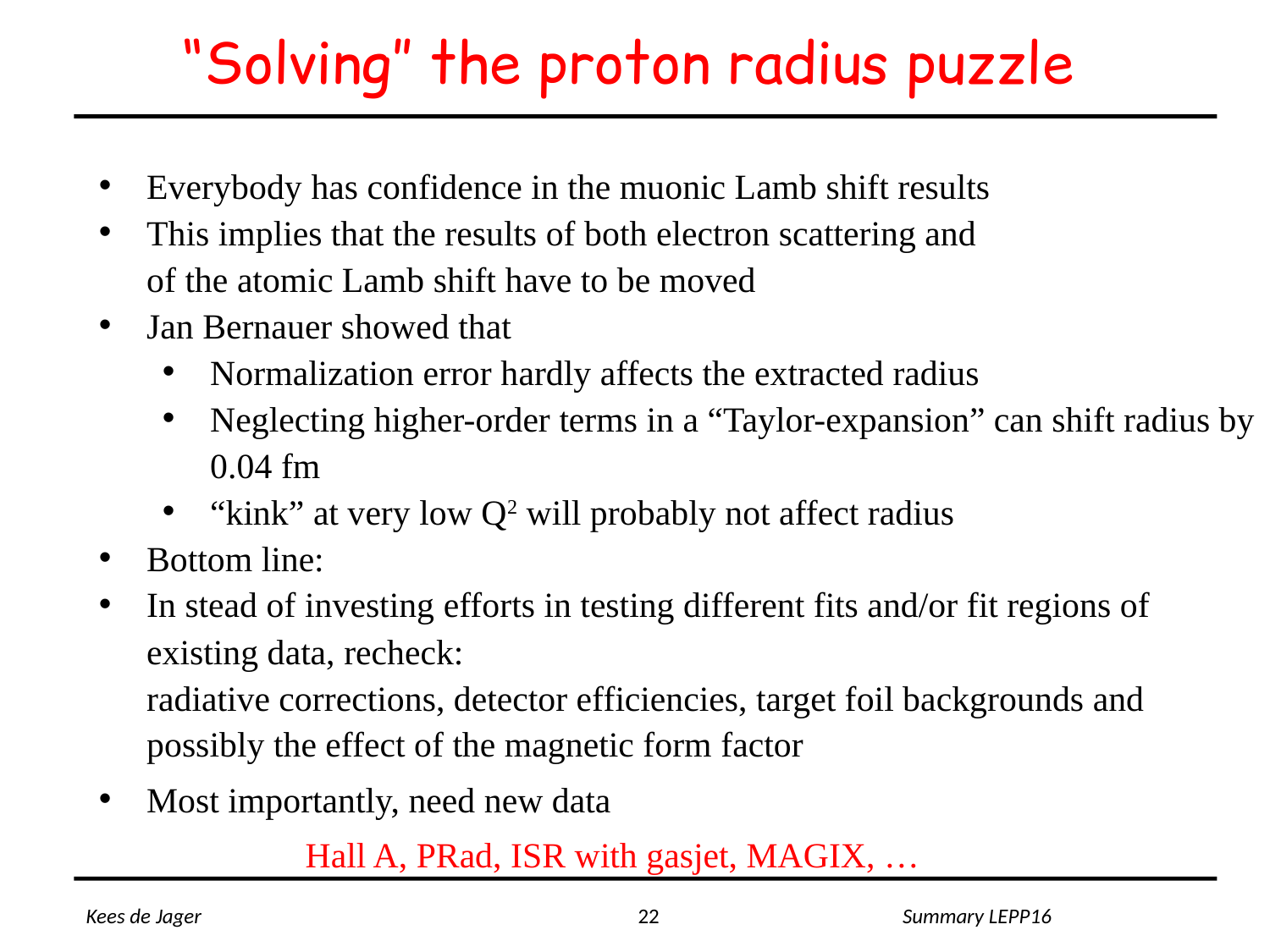

“Solving” the proton radius puzzle
Everybody has confidence in the muonic Lamb shift results
This implies that the results of both electron scattering and
of the atomic Lamb shift have to be moved
Jan Bernauer showed that
Normalization error hardly affects the extracted radius
Neglecting higher-order terms in a “Taylor-expansion” can shift radius by 0.04 fm
“kink” at very low Q2 will probably not affect radius
Bottom line:
In stead of investing efforts in testing different fits and/or fit regions of existing data, recheck:
radiative corrections, detector efficiencies, target foil backgrounds and possibly the effect of the magnetic form factor
Most importantly, need new data
Hall A, PRad, ISR with gasjet, MAGIX, …